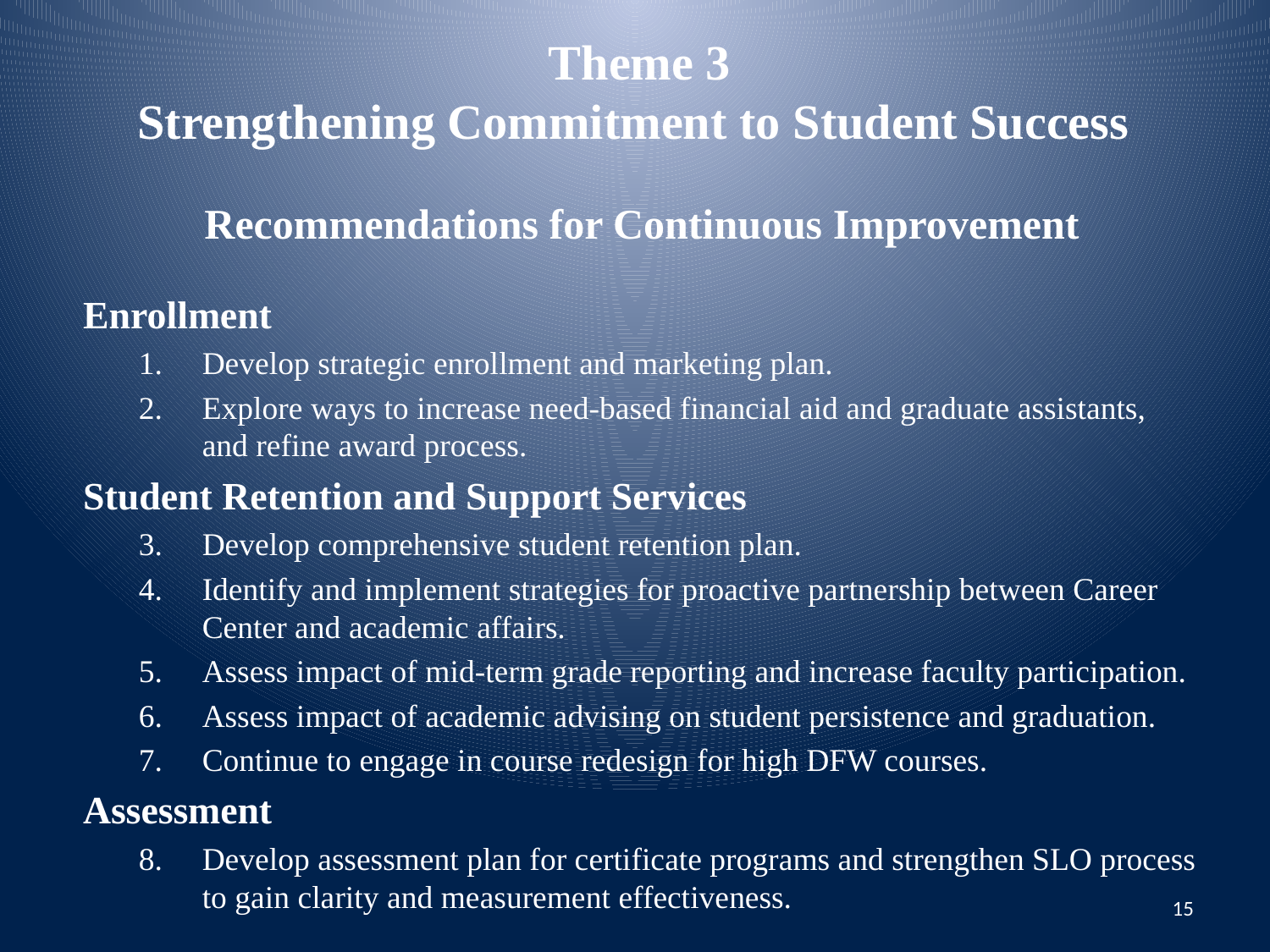

# Theme 3 Strengthening Commitment to Student Success
Recommendations for Continuous Improvement

Enrollment
Develop strategic enrollment and marketing plan.
Explore ways to increase need-based financial aid and graduate assistants, and refine award process.
Student Retention and Support Services
Develop comprehensive student retention plan.
Identify and implement strategies for proactive partnership between Career Center and academic affairs.
Assess impact of mid-term grade reporting and increase faculty participation.
Assess impact of academic advising on student persistence and graduation.
Continue to engage in course redesign for high DFW courses.
Assessment
Develop assessment plan for certificate programs and strengthen SLO process to gain clarity and measurement effectiveness.
15